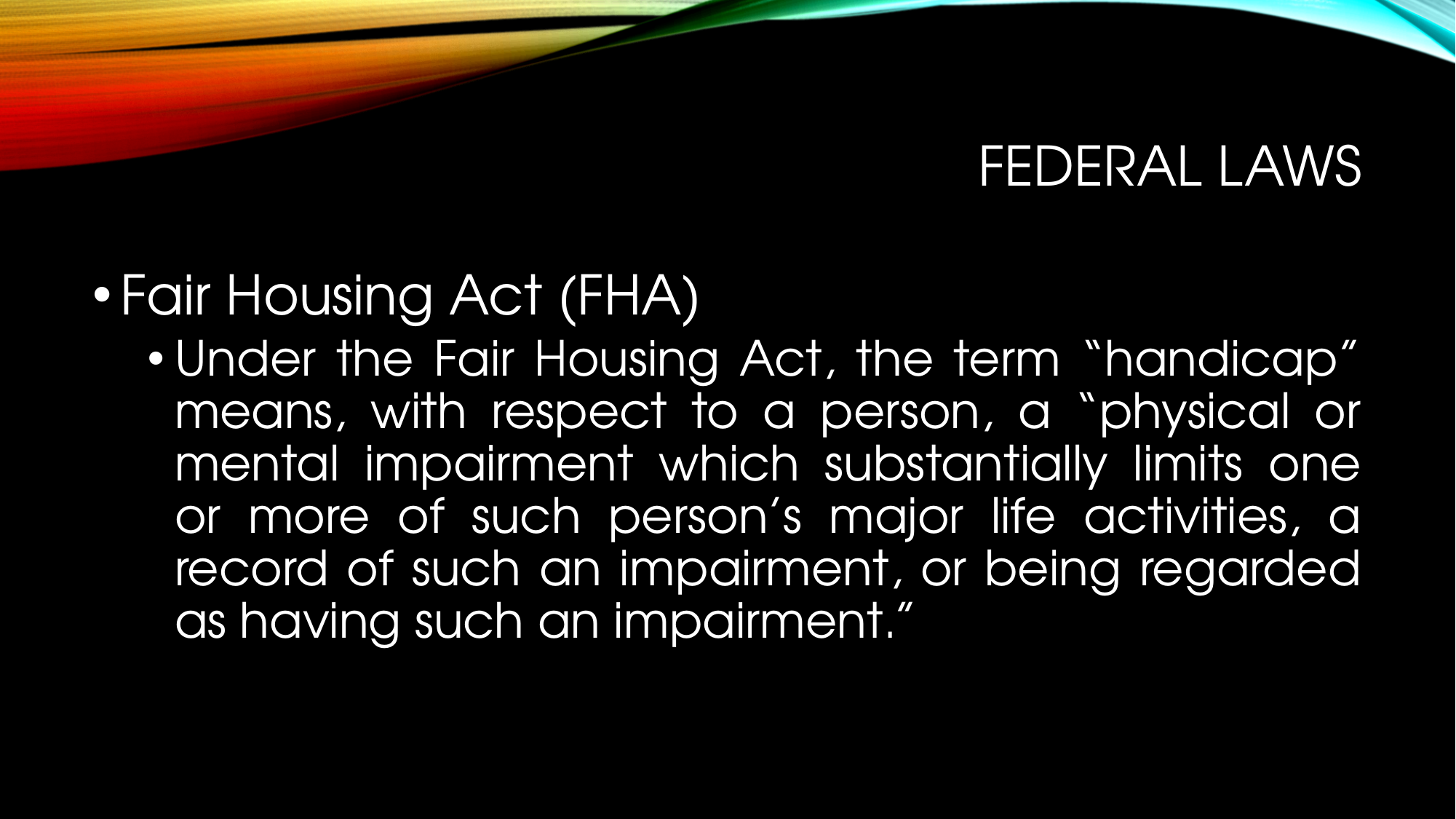

# Federal laws
Fair Housing Act (FHA)
Under the Fair Housing Act, the term “handicap” means, with respect to a person, a “physical or mental impairment which substantially limits one or more of such person’s major life activities, a record of such an impairment, or being regarded as having such an impairment.”